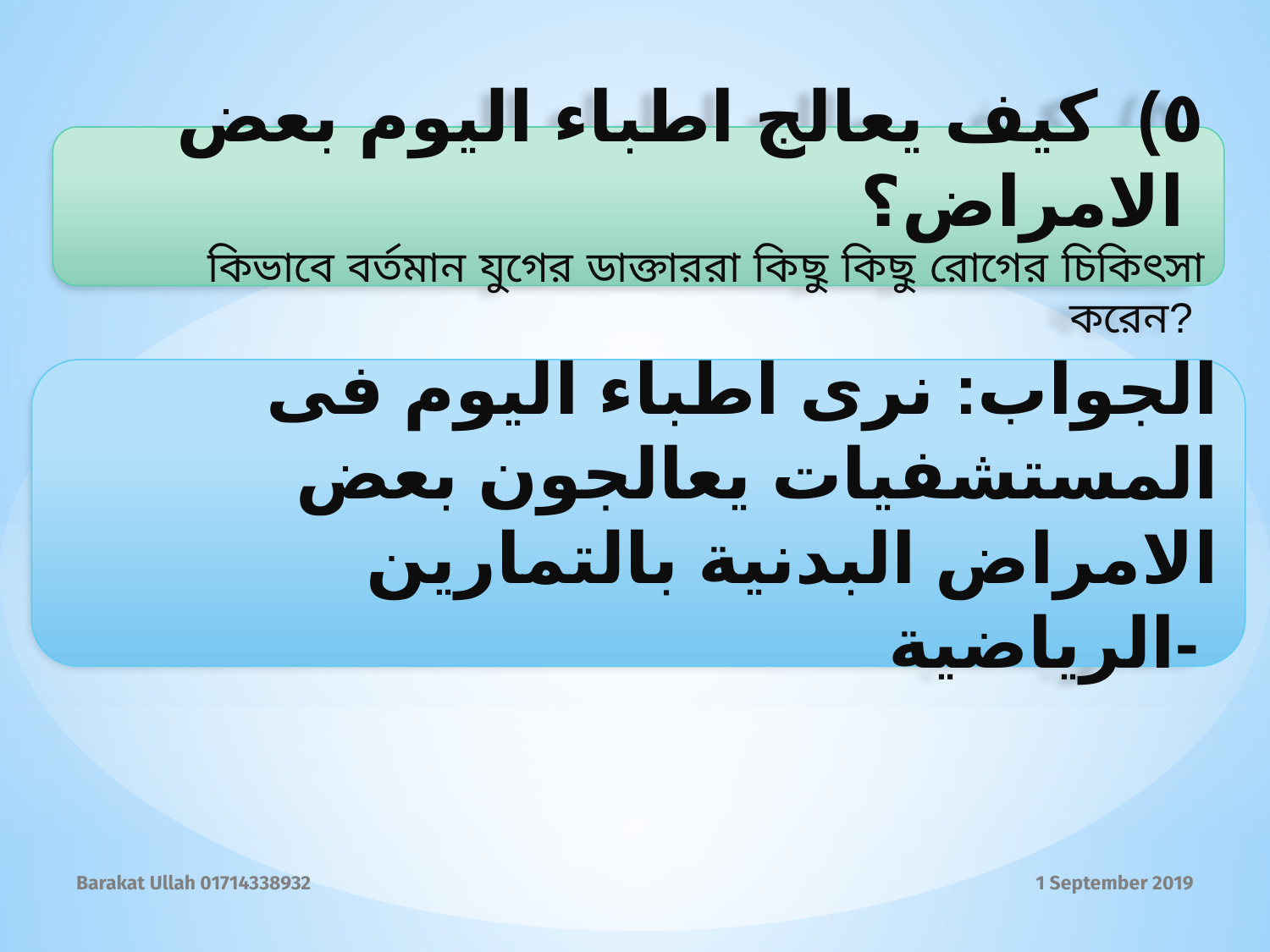

٥)  كيف يعالج اطباء اليوم بعض الامراض؟
কিভাবে বর্তমান যুগের ডাক্তাররা কিছু কিছু রোগের চিকিৎসা করেন?
الجواب: نرى اطباء اليوم فى المستشفيات يعالجون بعض الامراض البدنية بالتمارين الرياضية-
Barakat Ullah 01714338932
1 September 2019